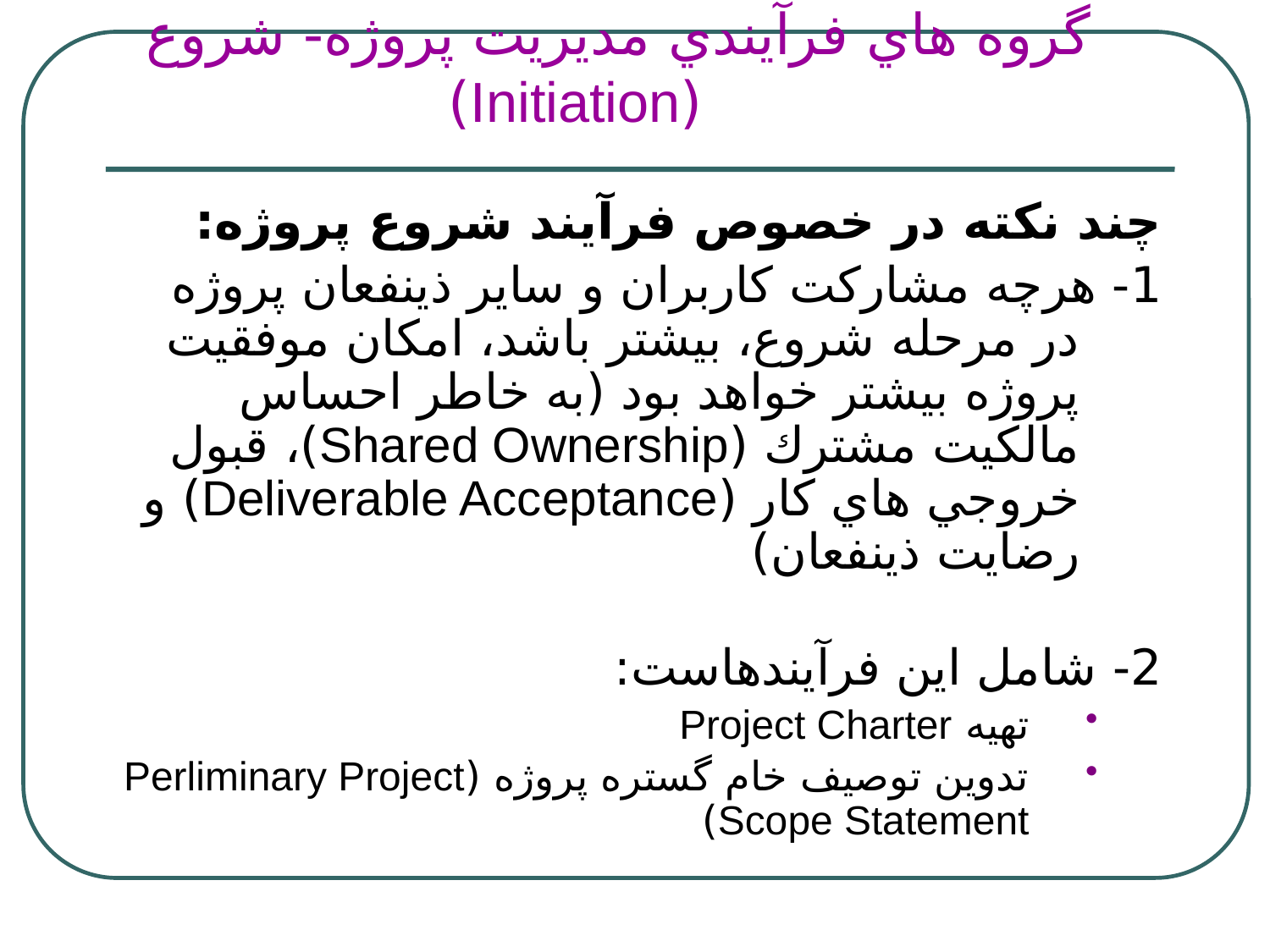

# گروه هاي فرآيندي مديريت پروژه- شروع (Initiation)
چند نكته در خصوص فرآيند شروع پروژه:
1- هرچه مشاركت كاربران و ساير ذينفعان پروژه در مرحله شروع، بيشتر باشد، امكان موفقيت پروژه بيشتر خواهد بود (به خاطر احساس مالكيت مشترك (Shared Ownership)، قبول خروجي هاي كار (Deliverable Acceptance) و رضايت ذينفعان)
2- شامل اين فرآيندهاست:
تهيه Project Charter
تدوين توصيف خام گستره پروژه (Perliminary Project Scope Statement)